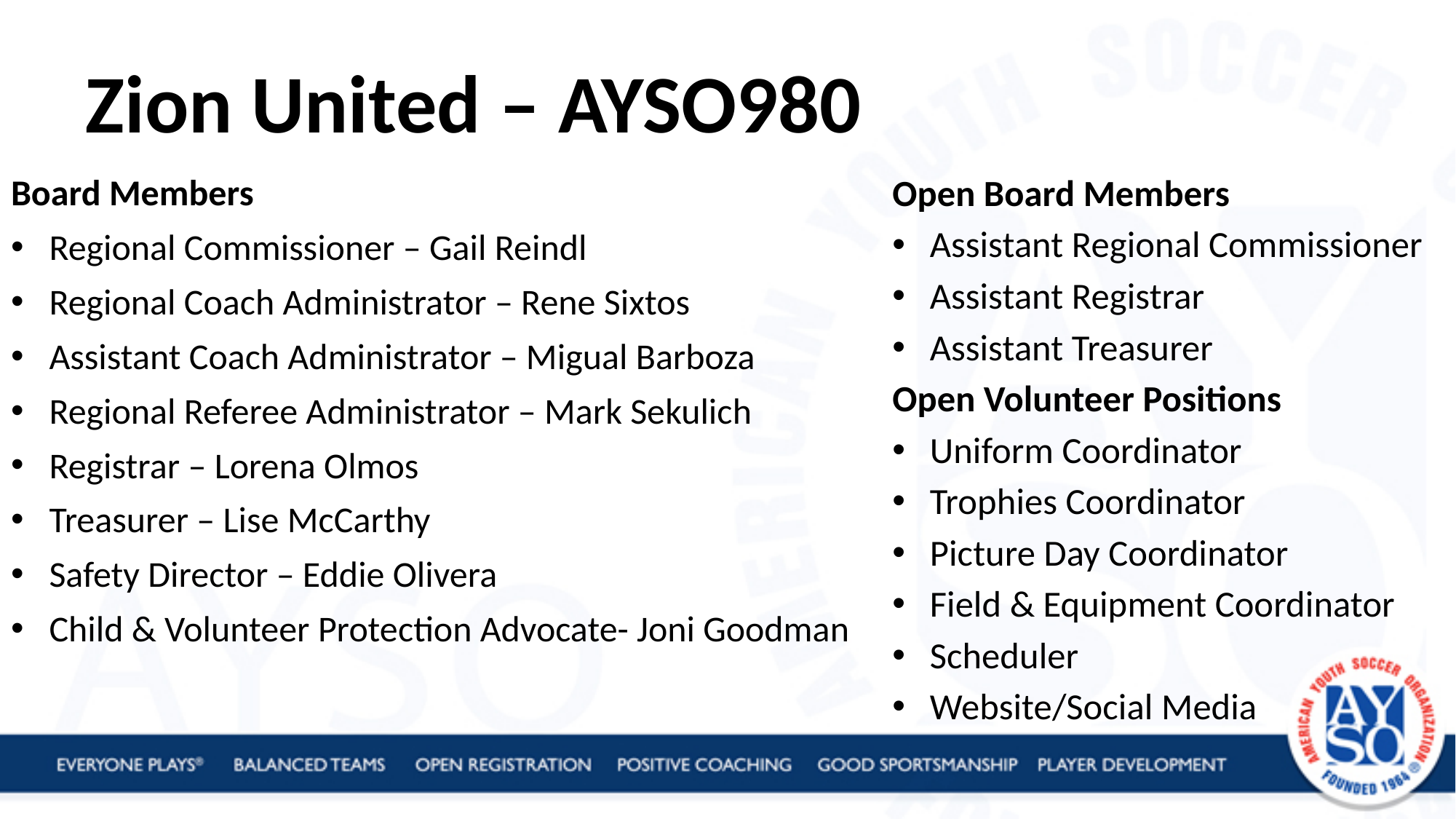

# Zion United – AYSO980
Board Members
Regional Commissioner – Gail Reindl
Regional Coach Administrator – Rene Sixtos
Assistant Coach Administrator – Migual Barboza
Regional Referee Administrator – Mark Sekulich
Registrar – Lorena Olmos
Treasurer – Lise McCarthy
Safety Director – Eddie Olivera
Child & Volunteer Protection Advocate- Joni Goodman
Open Board Members
Assistant Regional Commissioner
Assistant Registrar
Assistant Treasurer
Open Volunteer Positions
Uniform Coordinator
Trophies Coordinator
Picture Day Coordinator
Field & Equipment Coordinator
Scheduler
Website/Social Media